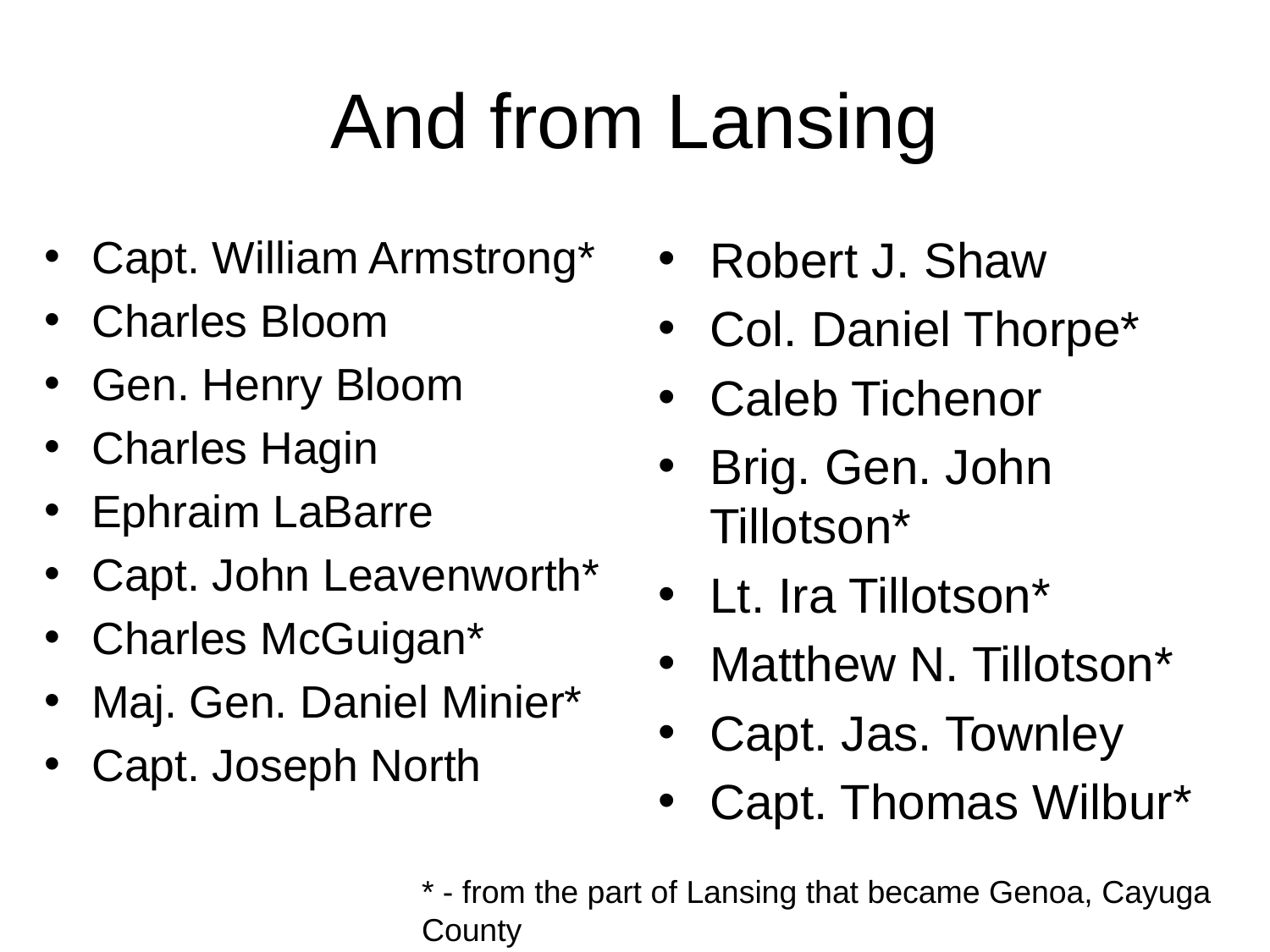

# And from Lansing
Capt. William Armstrong*
Charles Bloom
Gen. Henry Bloom
Charles Hagin
Ephraim LaBarre
Capt. John Leavenworth*
Charles McGuigan*
Maj. Gen. Daniel Minier*
Capt. Joseph North
Robert J. Shaw
Col. Daniel Thorpe*
Caleb Tichenor
Brig. Gen. John Tillotson*
Lt. Ira Tillotson*
Matthew N. Tillotson*
Capt. Jas. Townley
Capt. Thomas Wilbur*

* - from the part of Lansing that became Genoa, Cayuga County